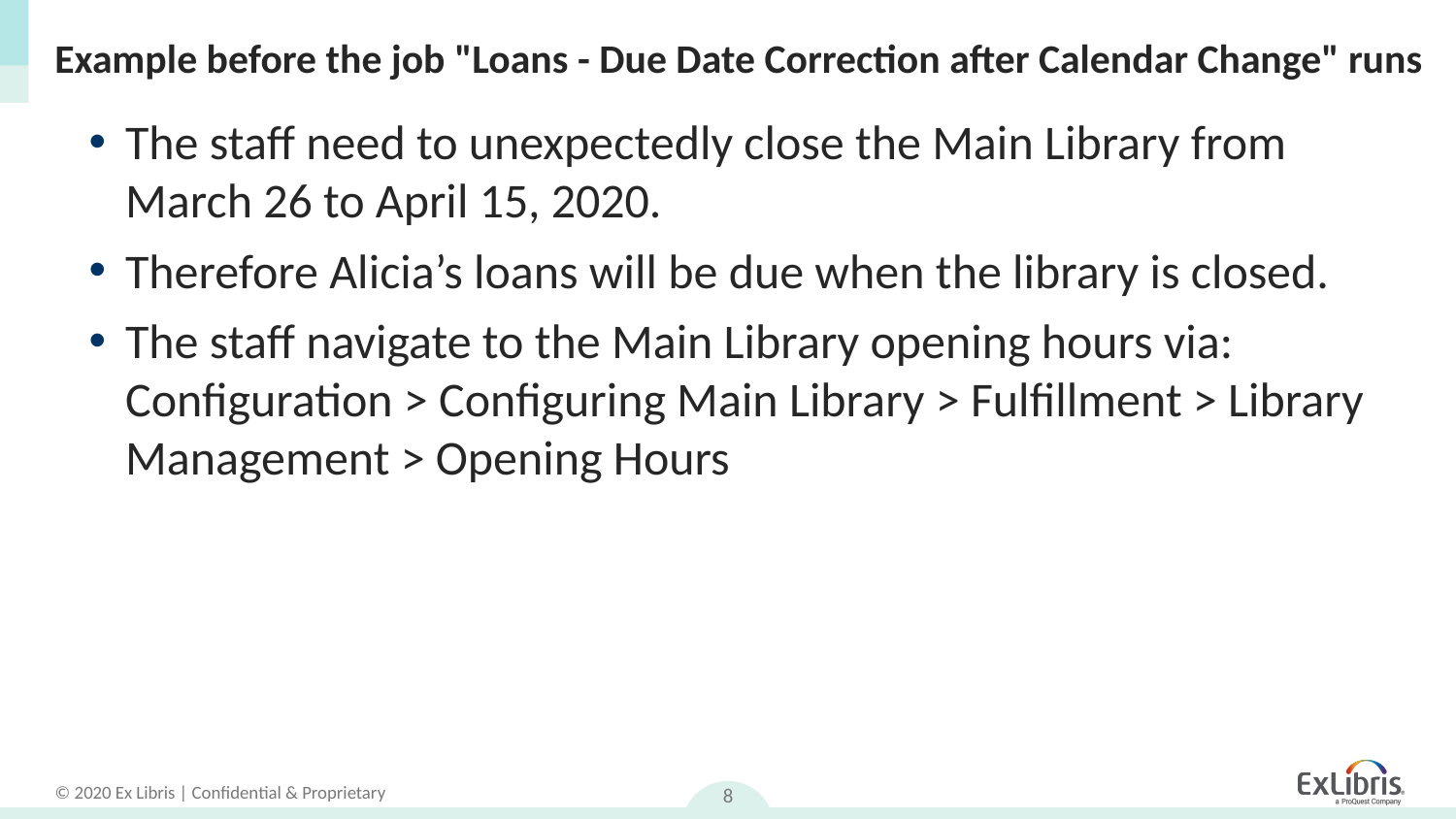

# Example before the job "Loans - Due Date Correction after Calendar Change" runs
The staff need to unexpectedly close the Main Library from March 26 to April 15, 2020.
Therefore Alicia’s loans will be due when the library is closed.
The staff navigate to the Main Library opening hours via:
Configuration > Configuring Main Library > Fulfillment > Library Management > Opening Hours
8